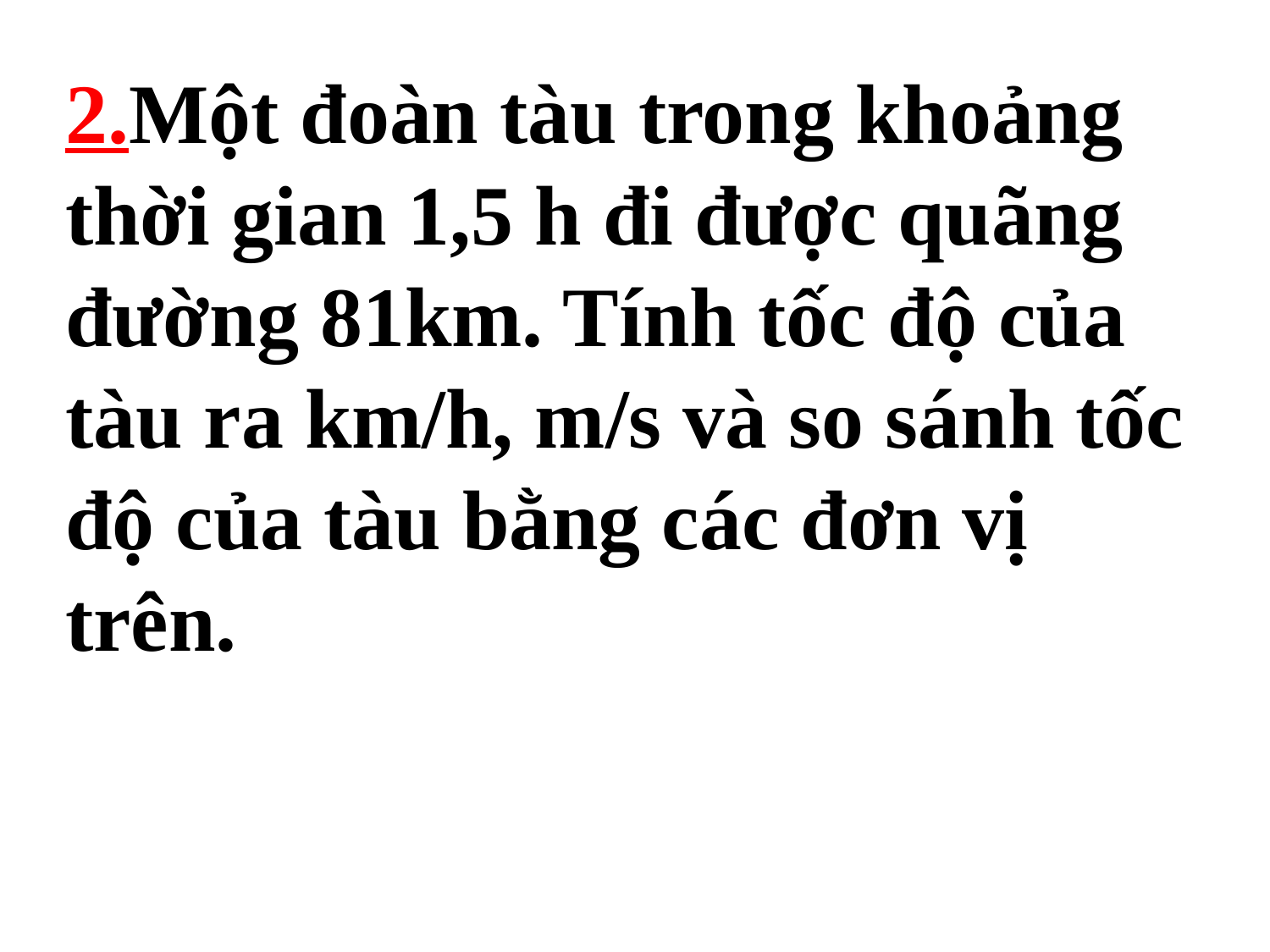

2.Một đoàn tàu trong khoảng thời gian 1,5 h đi được quãng đường 81km. Tính tốc độ của tàu ra km/h, m/s và so sánh tốc độ của tàu bằng các đơn vị trên.